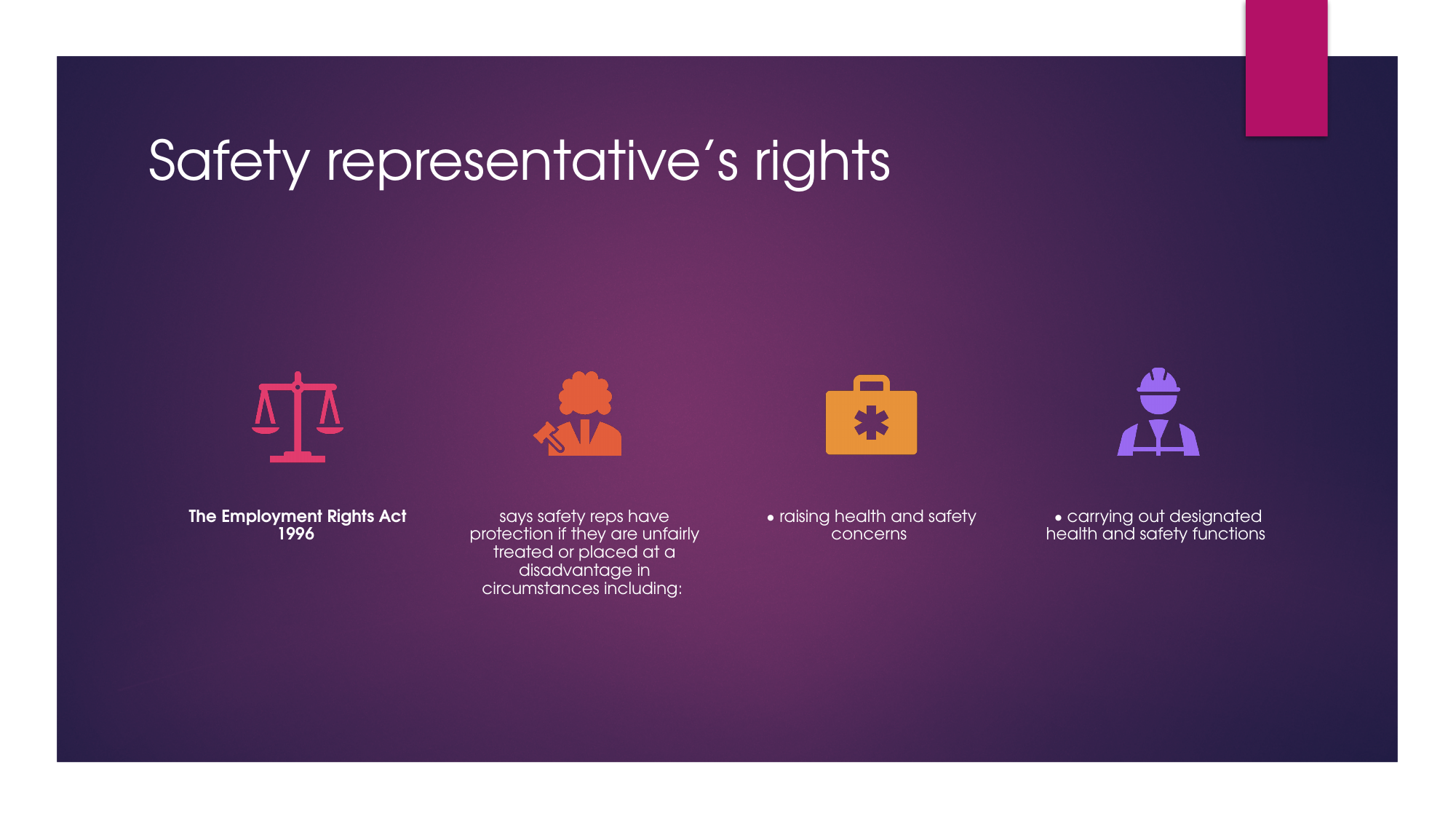

# Safety representative’s rights
The Employment Rights Act 1996
says safety reps have protection if they are unfairly treated or placed at a disadvantage in circumstances including:
• raising health and safety concerns
• carrying out designated health and safety functions